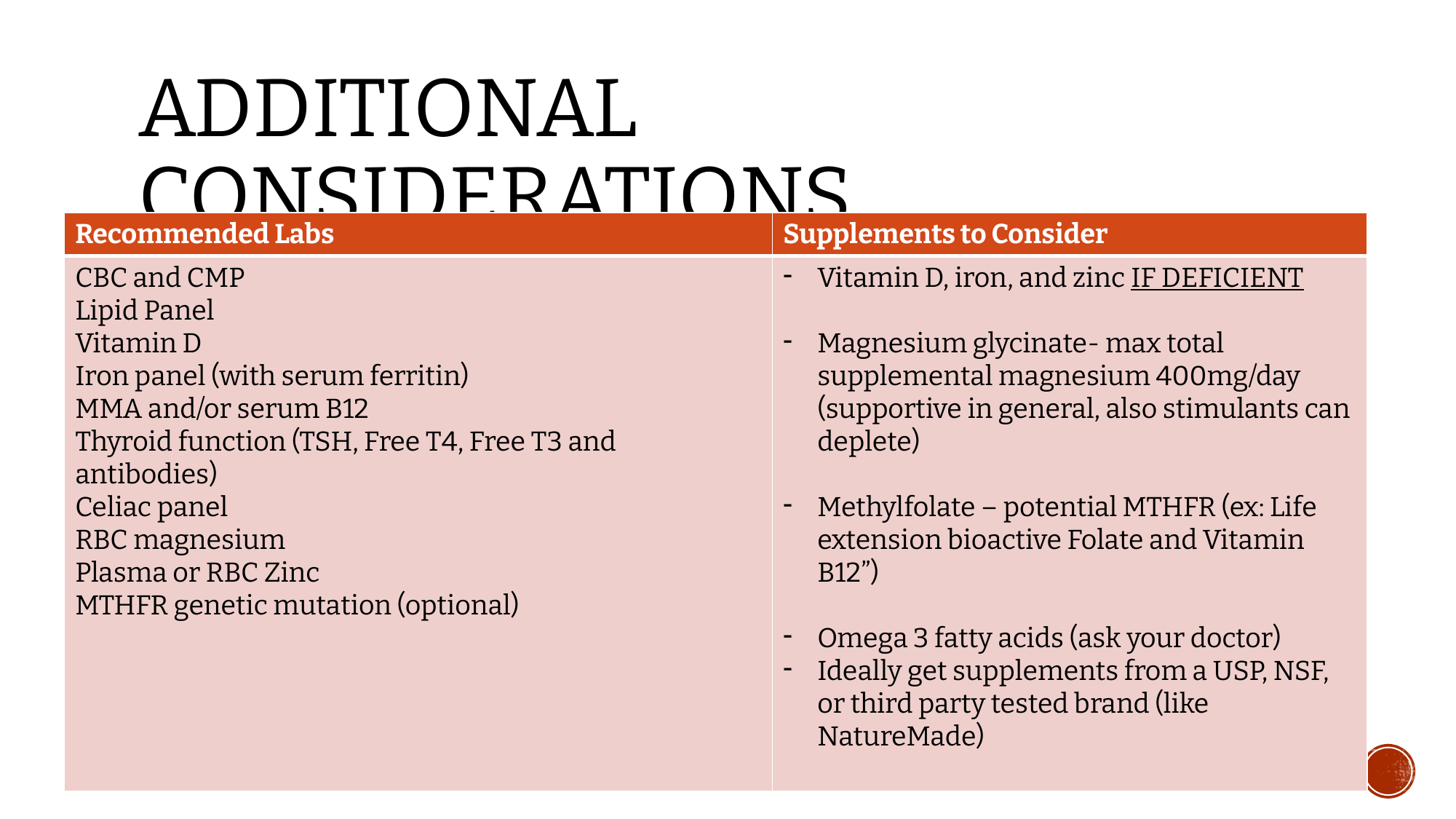

# Additional considerations
| Recommended Labs | Supplements to Consider |
| --- | --- |
| CBC and CMP Lipid Panel Vitamin D Iron panel (with serum ferritin) MMA and/or serum B12 Thyroid function (TSH, Free T4, Free T3 and antibodies) Celiac panel RBC magnesium Plasma or RBC Zinc MTHFR genetic mutation (optional) | Vitamin D, iron, and zinc IF DEFICIENT Magnesium glycinate- max total supplemental magnesium 400mg/day (supportive in general, also stimulants can deplete) Methylfolate – potential MTHFR (ex: Life extension bioactive Folate and Vitamin B12”) Omega 3 fatty acids (ask your doctor) Ideally get supplements from a USP, NSF, or third party tested brand (like NatureMade) |